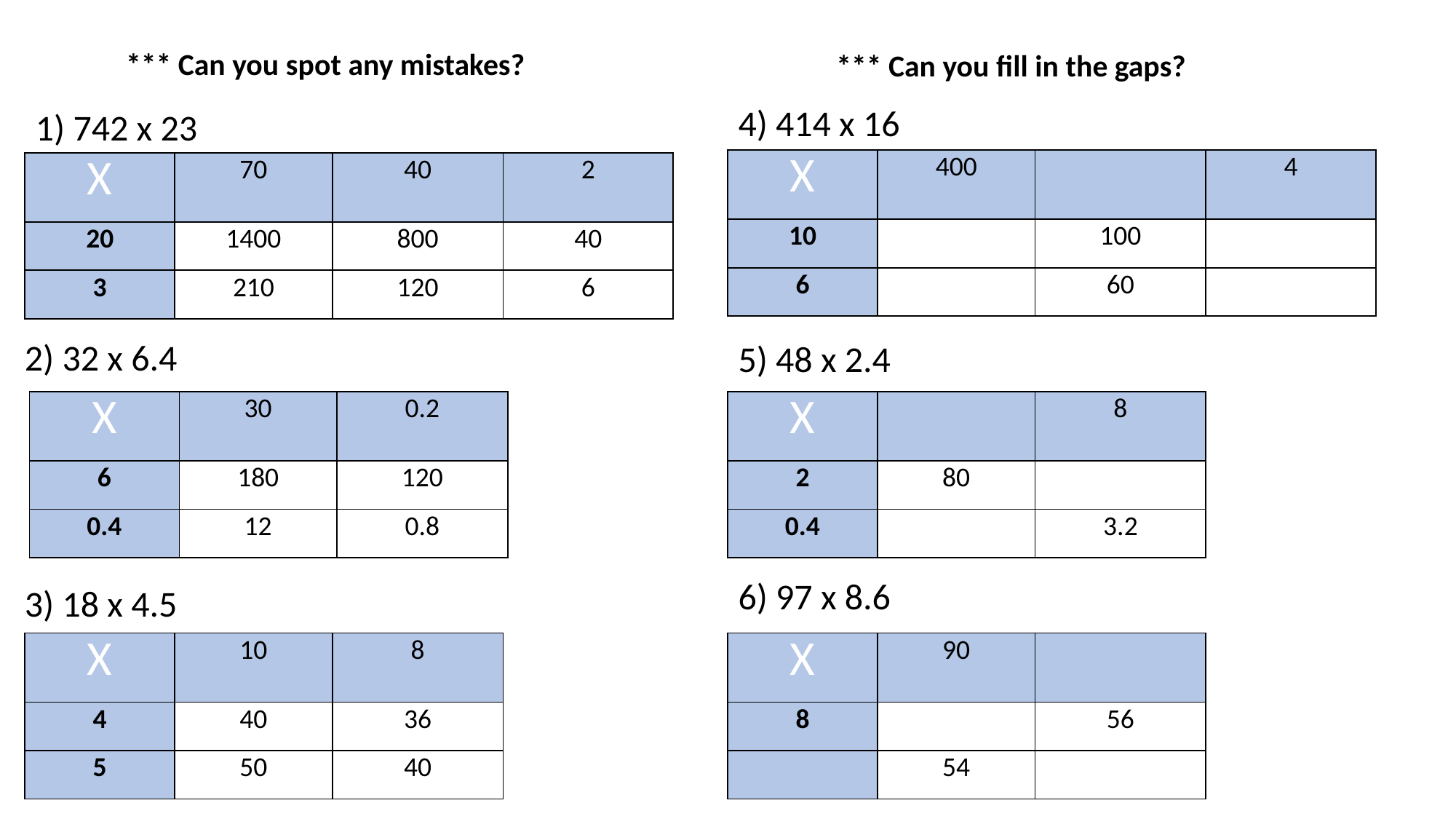

*** Can you spot any mistakes?
*** Can you fill in the gaps?
4) 414 x 16
1) 742 x 23
| X | 400 |  | 4 |
| --- | --- | --- | --- |
| 10 |  | 100 |  |
| 6 |  | 60 |  |
| X | 70 | 40 | 2 |
| --- | --- | --- | --- |
| 20 | 1400 | 800 | 40 |
| 3 | 210 | 120 | 6 |
2) 32 x 6.4
5) 48 x 2.4
| X | 30 | 0.2 |
| --- | --- | --- |
| 6 | 180 | 120 |
| 0.4 | 12 | 0.8 |
| X |  | 8 |
| --- | --- | --- |
| 2 | 80 |  |
| 0.4 |  | 3.2 |
6) 97 x 8.6
3) 18 x 4.5
| X | 10 | 8 |
| --- | --- | --- |
| 4 | 40 | 36 |
| 5 | 50 | 40 |
| X | 90 |  |
| --- | --- | --- |
| 8 |  | 56 |
|  | 54 |  |